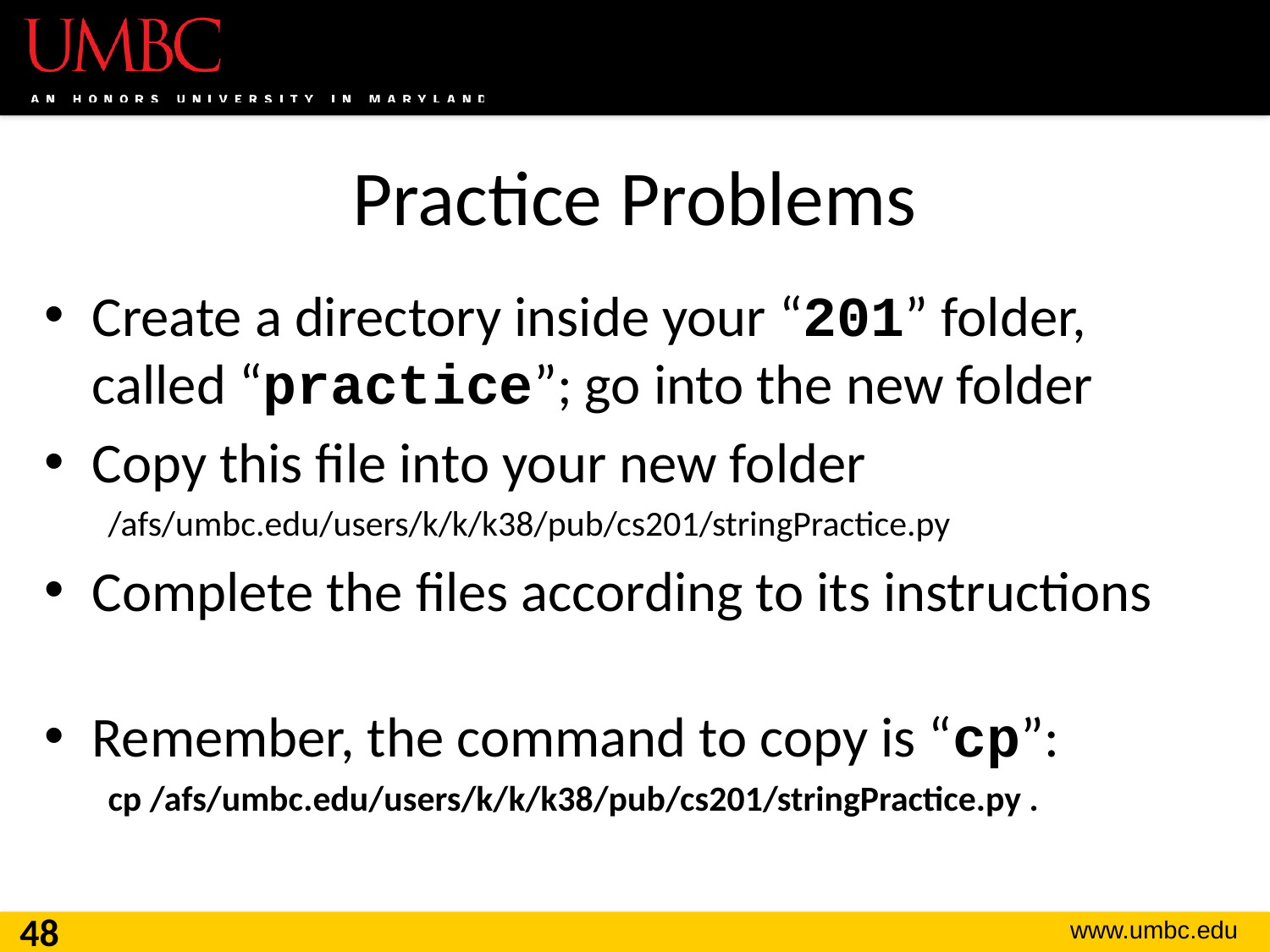

# Practice Problems
Create a directory inside your “201” folder, called “practice”; go into the new folder
Copy this file into your new folder
/afs/umbc.edu/users/k/k/k38/pub/cs201/stringPractice.py
Complete the files according to its instructions

Remember, the command to copy is “cp”:
cp /afs/umbc.edu/users/k/k/k38/pub/cs201/stringPractice.py .

48